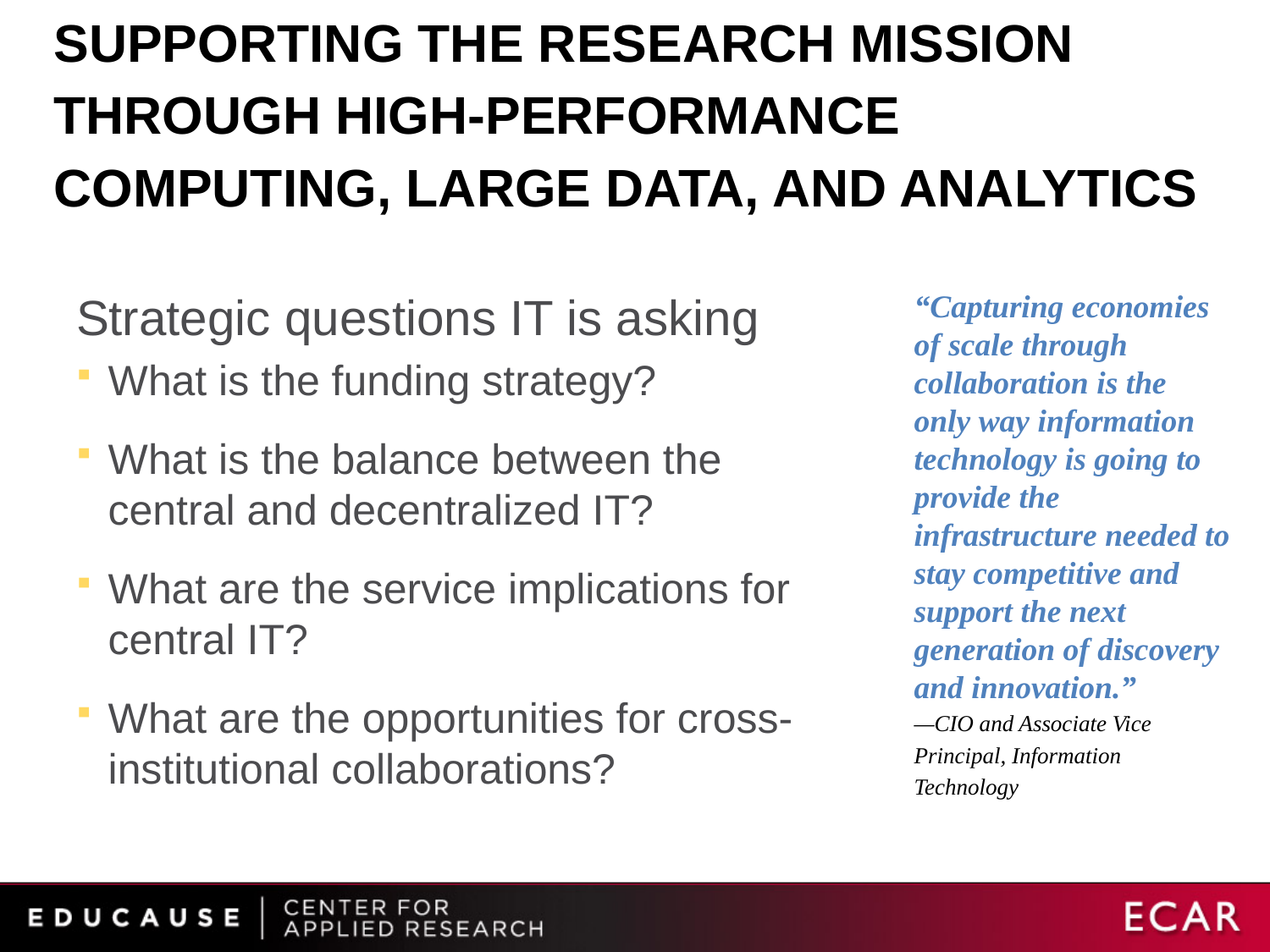

# Supporting the research mission through high-performance computing, large data, and analytics
Strategic questions IT is asking
What is the funding strategy?
What is the balance between the central and decentralized IT?
What are the service implications for central IT?
What are the opportunities for cross-institutional collaborations?
“Capturing economies of scale through collaboration is the only way information technology is going to provide the infrastructure needed to stay competitive and support the next generation of discovery and innovation.”
—CIO and Associate Vice Principal, Information Technology